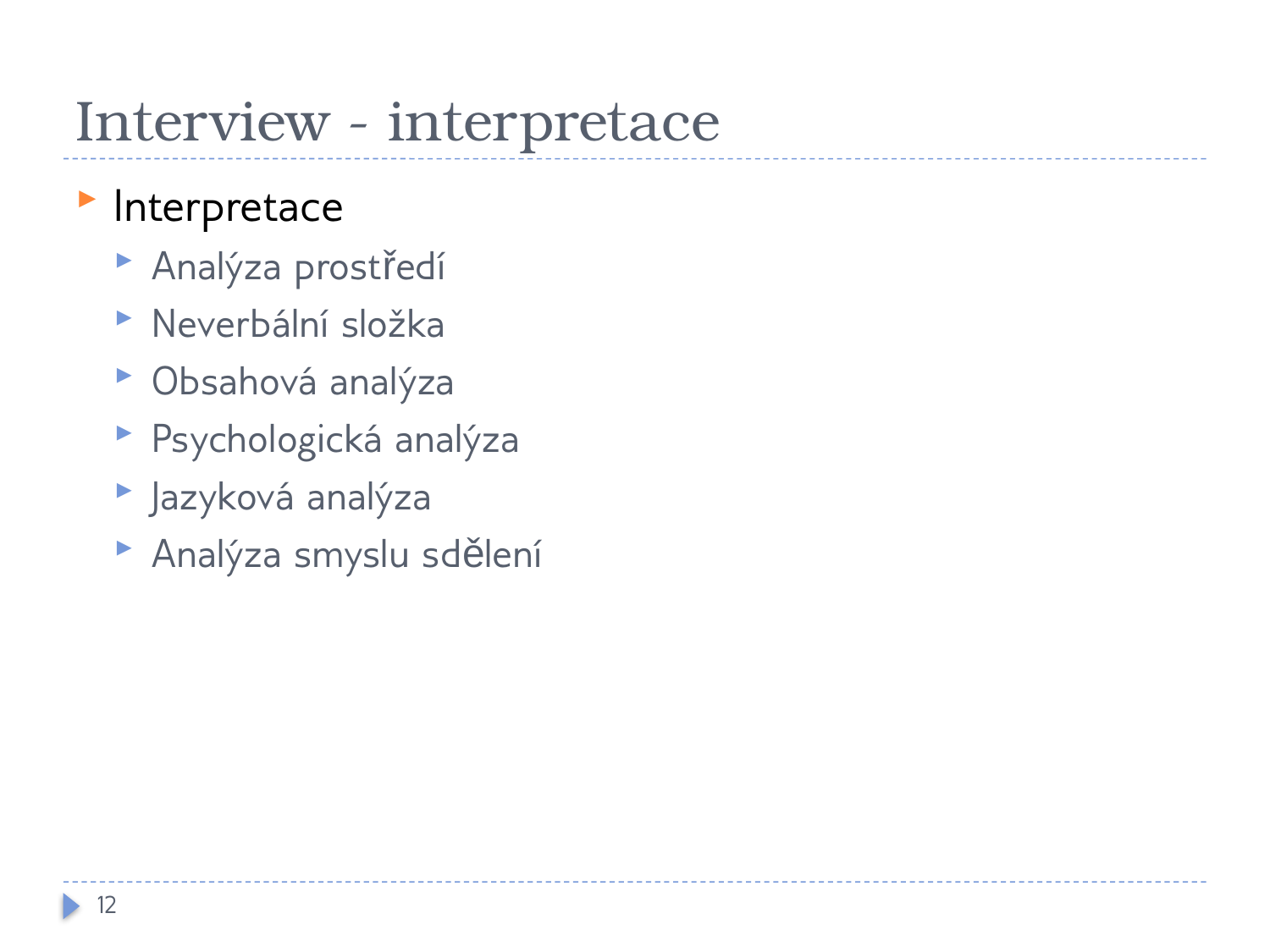

# Interview - interpretace
Interpretace
Analýza prostředí
Neverbální složka
Obsahová analýza
Psychologická analýza
Jazyková analýza
Analýza smyslu sdělení
12